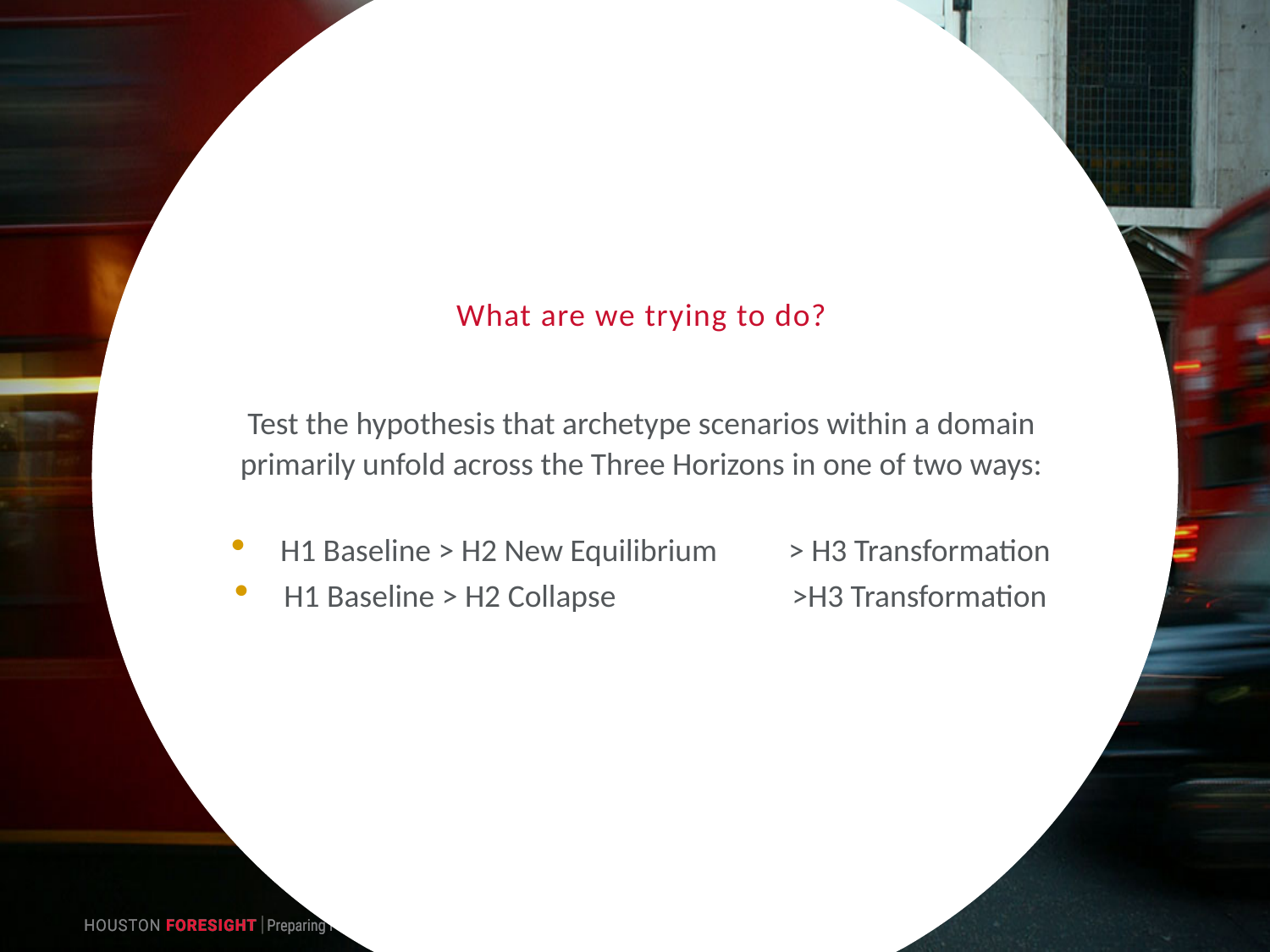

What are we trying to do?

Test the hypothesis that archetype scenarios within a domain primarily unfold across the Three Horizons in one of two ways:

H1 Baseline > H2 New Equilibrium 	> H3 Transformation
H1 Baseline > H2 Collapse 		>H3 Transformation